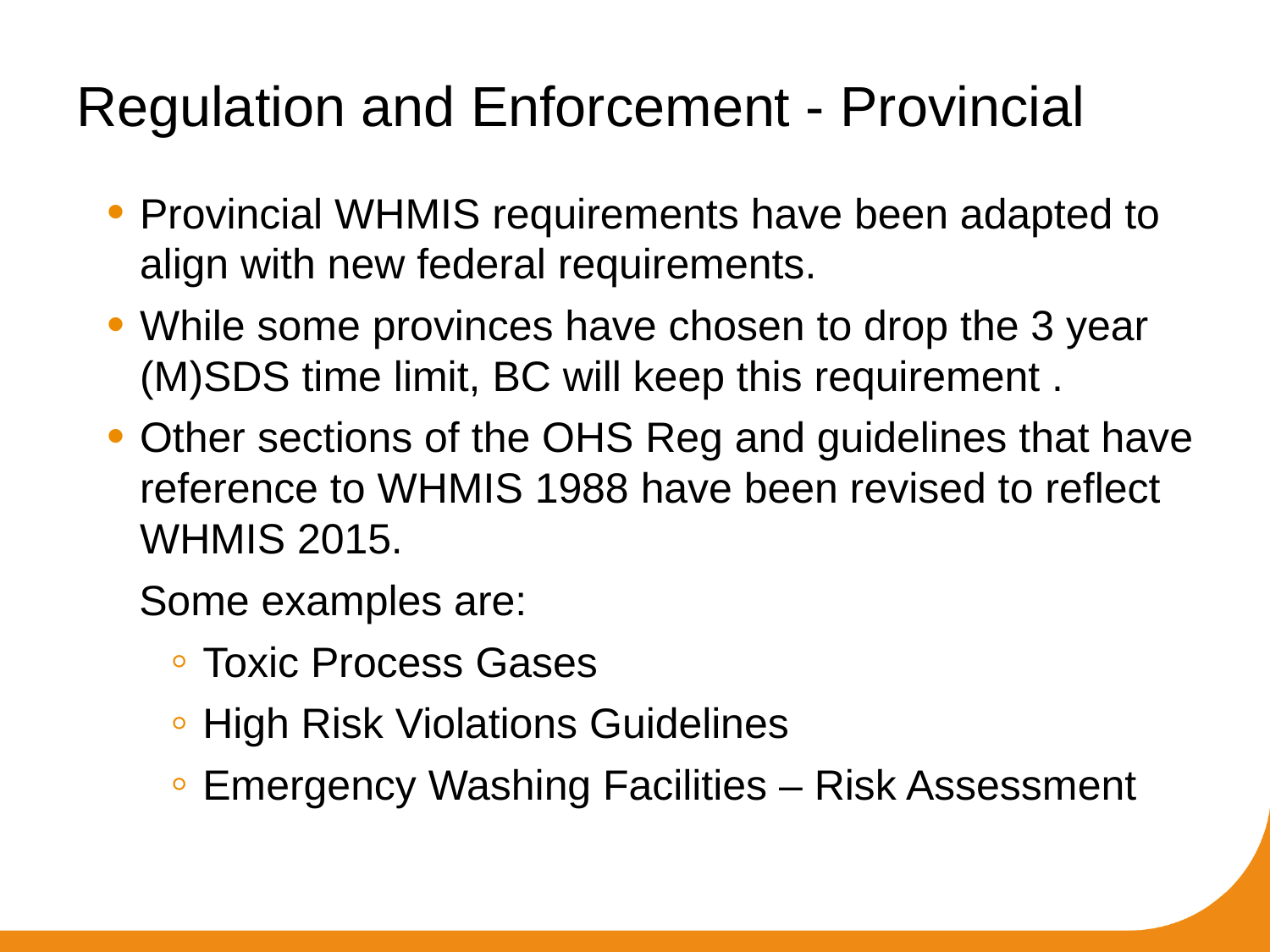

# Regulation and Enforcement - Provincial
Provincial WHMIS requirements have been adapted to align with new federal requirements.
While some provinces have chosen to drop the 3 year (M)SDS time limit, BC will keep this requirement .
Other sections of the OHS Reg and guidelines that have reference to WHMIS 1988 have been revised to reflect WHMIS 2015.
Some examples are:
Toxic Process Gases
High Risk Violations Guidelines
Emergency Washing Facilities – Risk Assessment